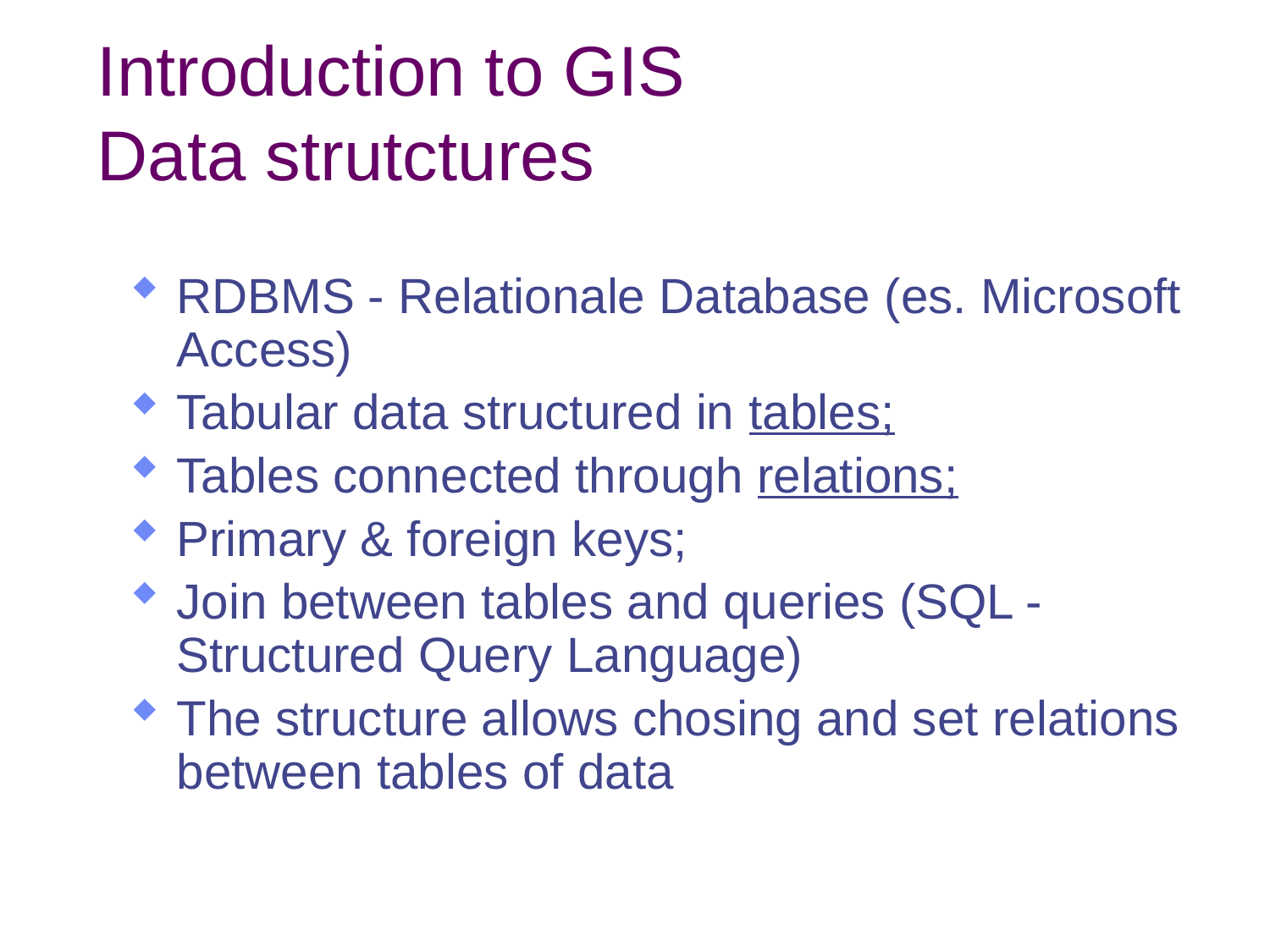

# Introduction to GIS Data strutctures
RDBMS - Relationale Database (es. Microsoft Access)
Tabular data structured in tables;
Tables connected through relations;
Primary & foreign keys;
Join between tables and queries (SQL - Structured Query Language)
The structure allows chosing and set relations between tables of data